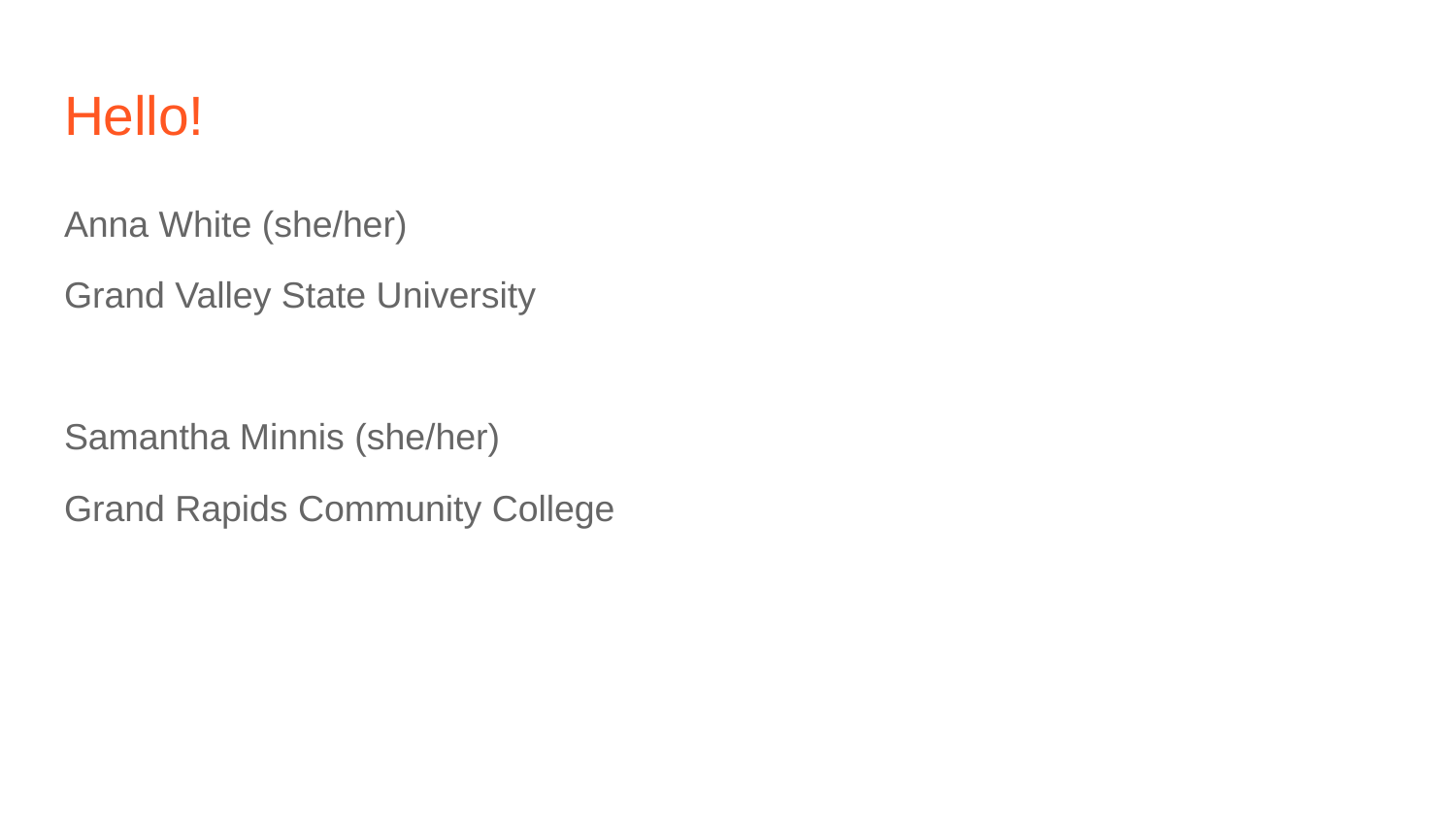

# Hello!
Anna White (she/her)
Grand Valley State University

Samantha Minnis (she/her)
Grand Rapids Community College